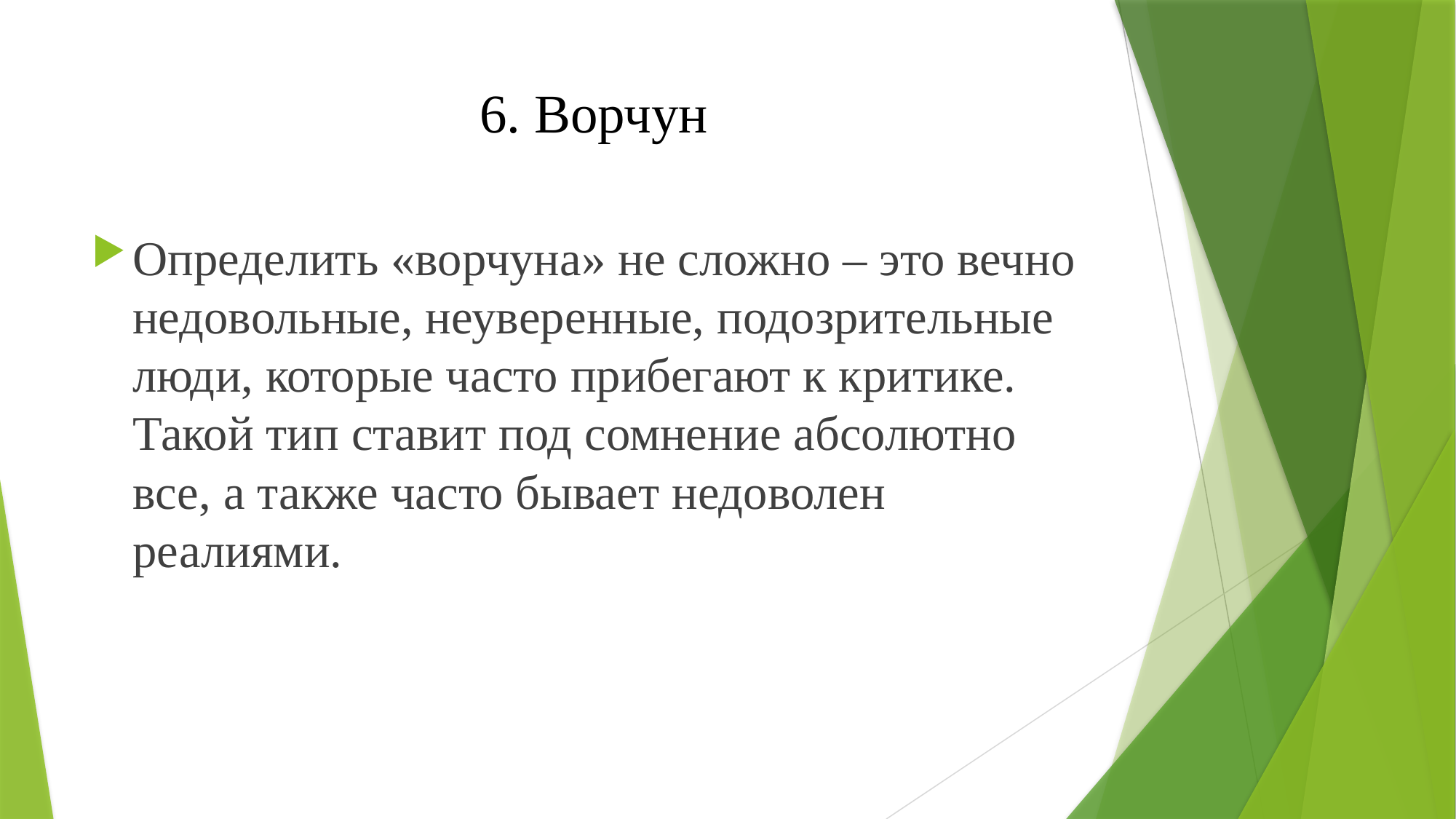

# 6. Ворчун
Определить «ворчуна» не сложно – это вечно недовольные, неуверенные, подозрительные люди, которые часто прибегают к критике. Такой тип ставит под сомнение абсолютно все, а также часто бывает недоволен реалиями.